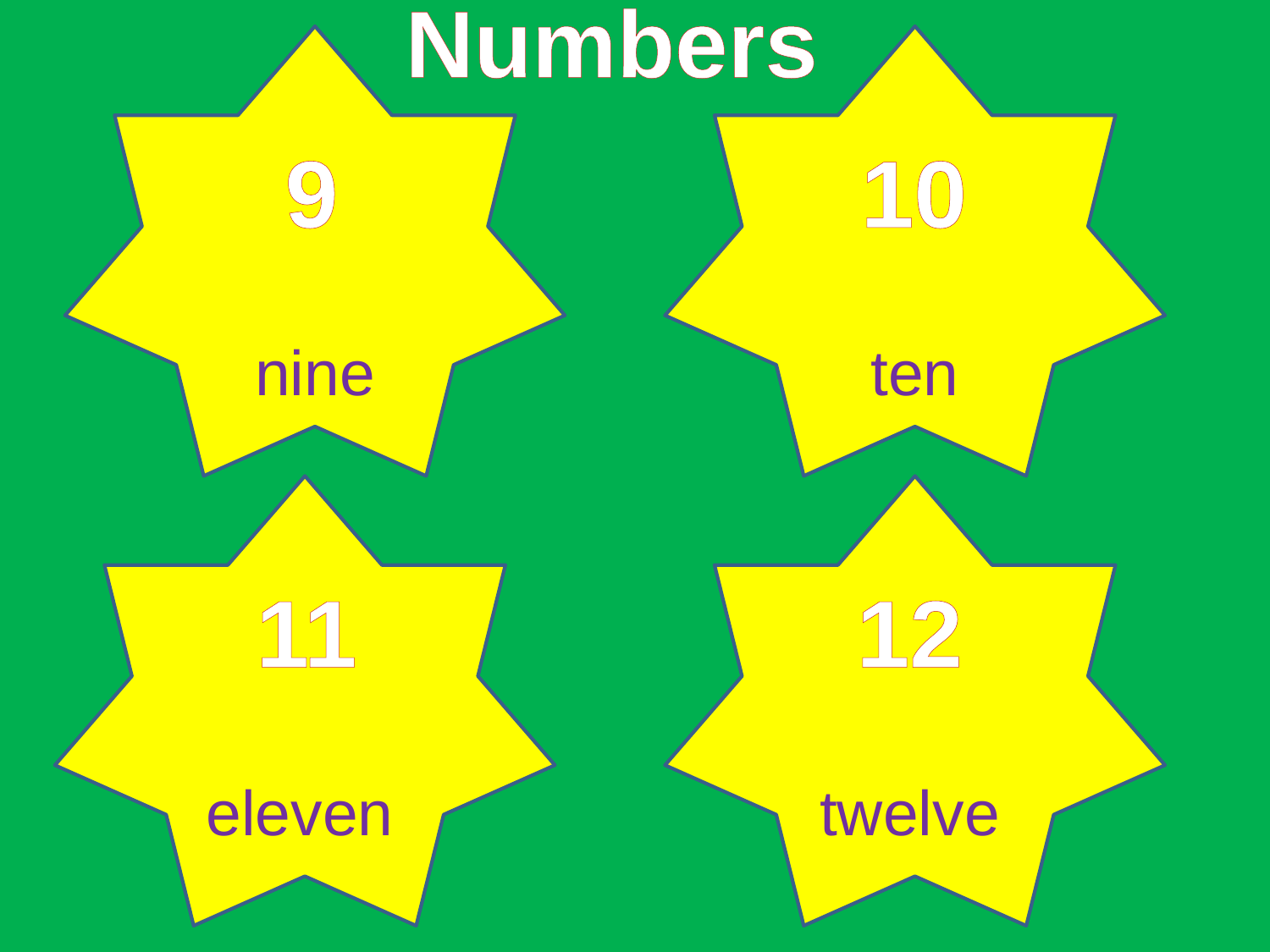

Numbers

9
10
nine
ten

11
12
eleven
twelve